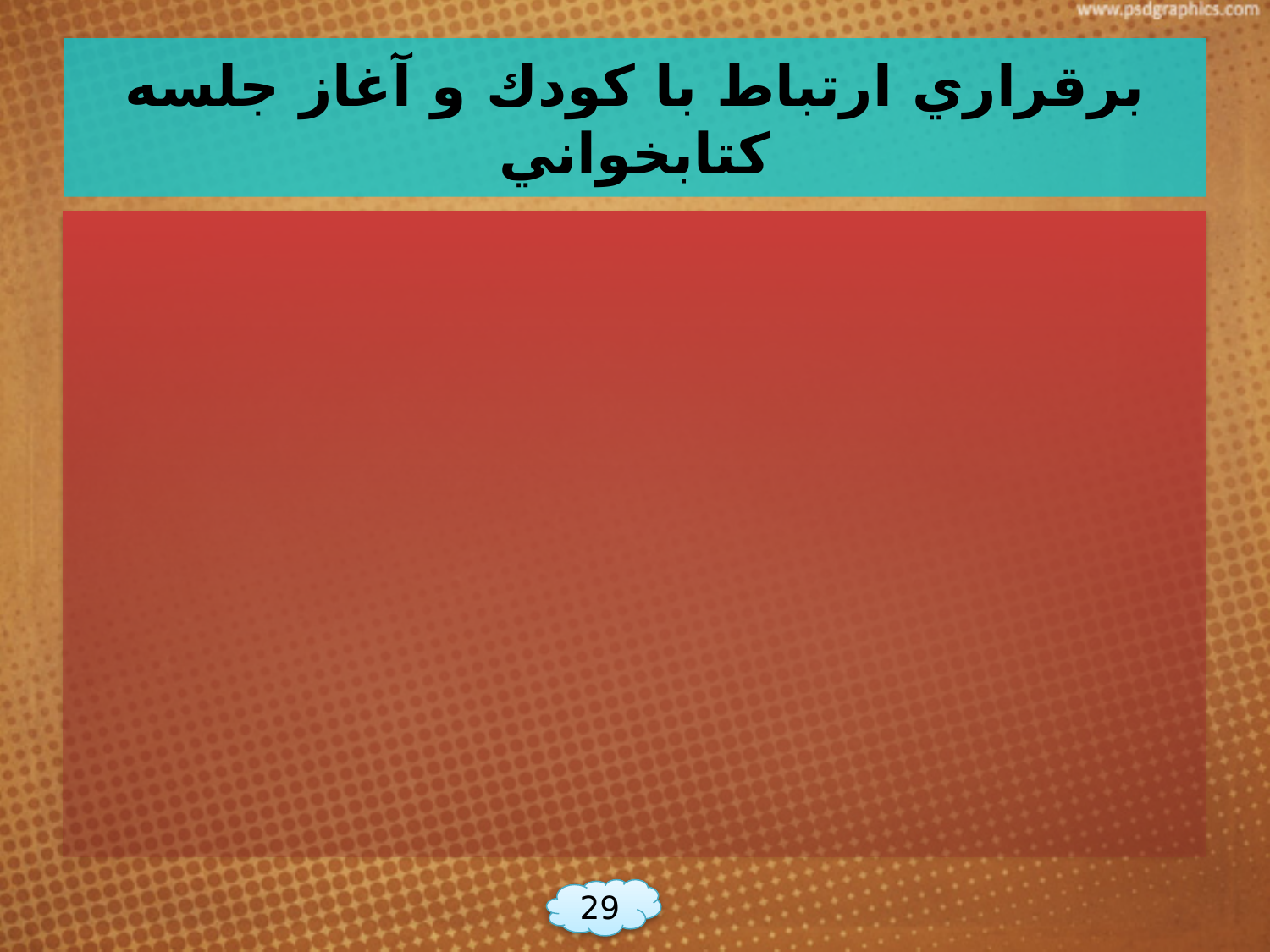

# برقراري ارتباط با كودك و آغاز جلسه كتابخواني